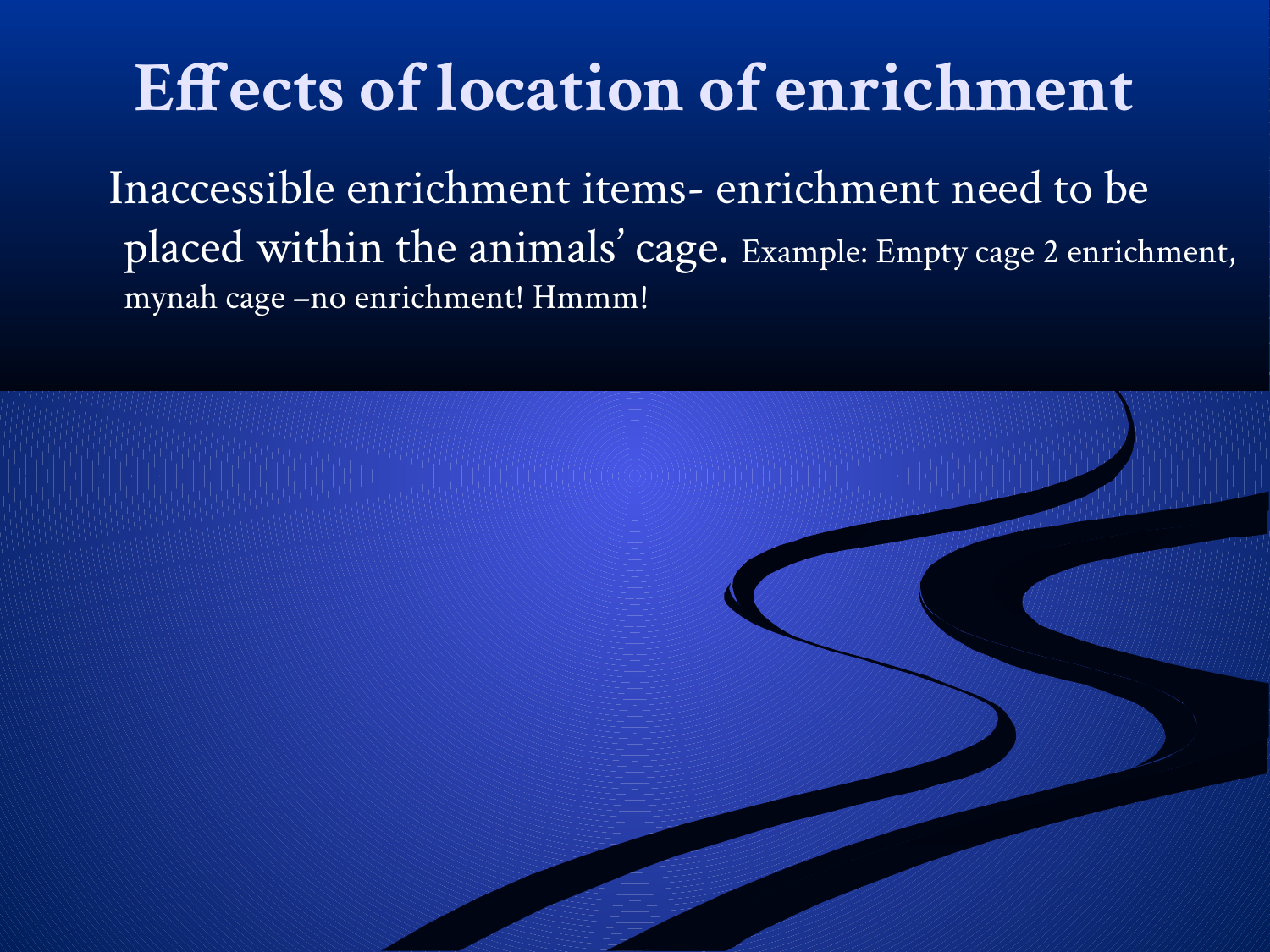

# Effects of location of enrichment
   Inaccessible enrichment items- enrichment need to be placed within the animals’ cage. Example: Empty cage 2 enrichment, mynah cage –no enrichment! Hmmm!